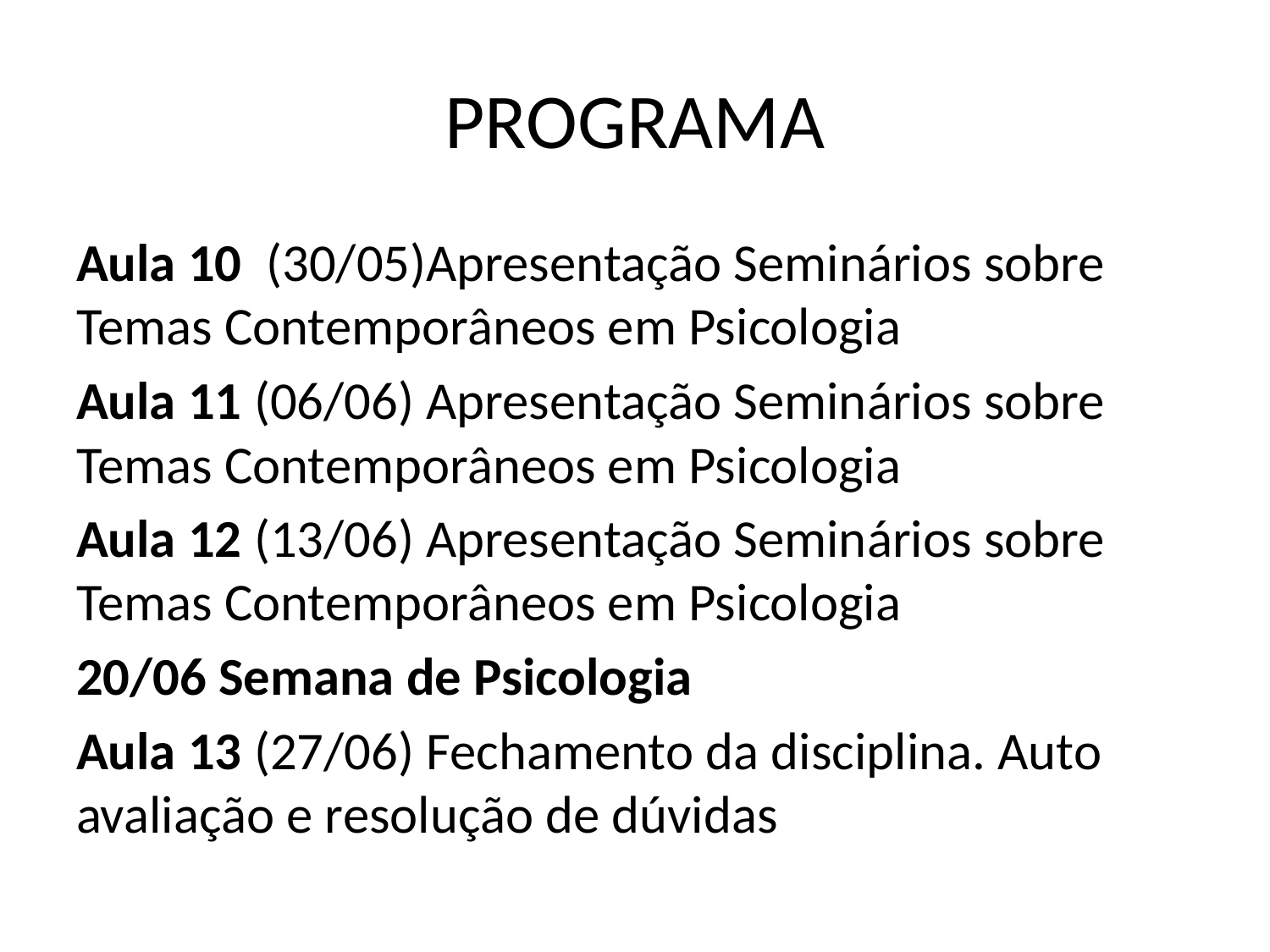

# PROGRAMA
Aula 10  (30/05)Apresentação Seminários sobre Temas Contemporâneos em Psicologia
Aula 11 (06/06) Apresentação Seminários sobre Temas Contemporâneos em Psicologia
Aula 12 (13/06) Apresentação Seminários sobre Temas Contemporâneos em Psicologia
20/06 Semana de Psicologia
Aula 13 (27/06) Fechamento da disciplina. Auto avaliação e resolução de dúvidas